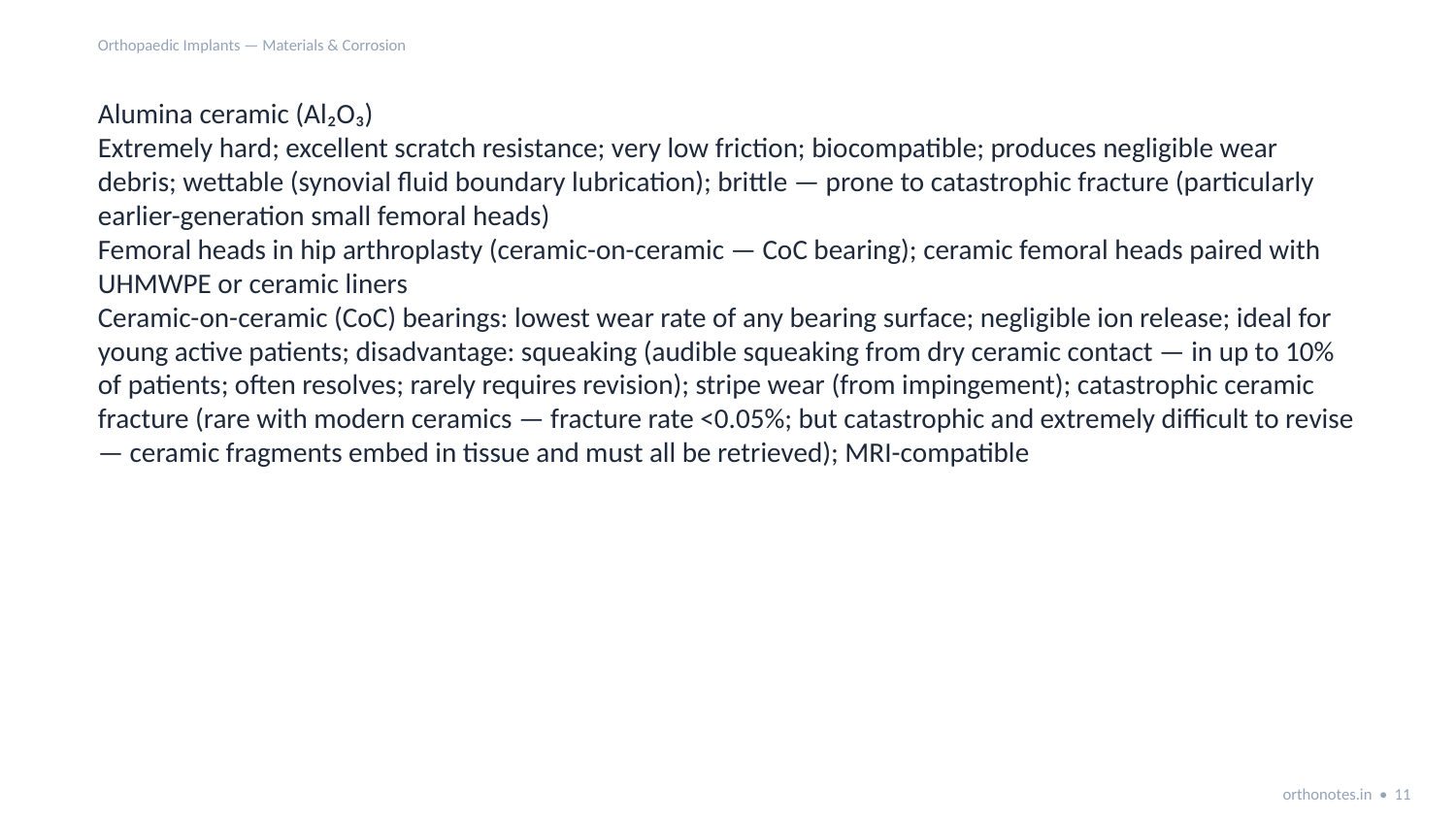

Orthopaedic Implants — Materials & Corrosion
Alumina ceramic (Al₂O₃)
Extremely hard; excellent scratch resistance; very low friction; biocompatible; produces negligible wear debris; wettable (synovial fluid boundary lubrication); brittle — prone to catastrophic fracture (particularly earlier-generation small femoral heads)
Femoral heads in hip arthroplasty (ceramic-on-ceramic — CoC bearing); ceramic femoral heads paired with UHMWPE or ceramic liners
Ceramic-on-ceramic (CoC) bearings: lowest wear rate of any bearing surface; negligible ion release; ideal for young active patients; disadvantage: squeaking (audible squeaking from dry ceramic contact — in up to 10% of patients; often resolves; rarely requires revision); stripe wear (from impingement); catastrophic ceramic fracture (rare with modern ceramics — fracture rate <0.05%; but catastrophic and extremely difficult to revise — ceramic fragments embed in tissue and must all be retrieved); MRI-compatible
orthonotes.in  •  11